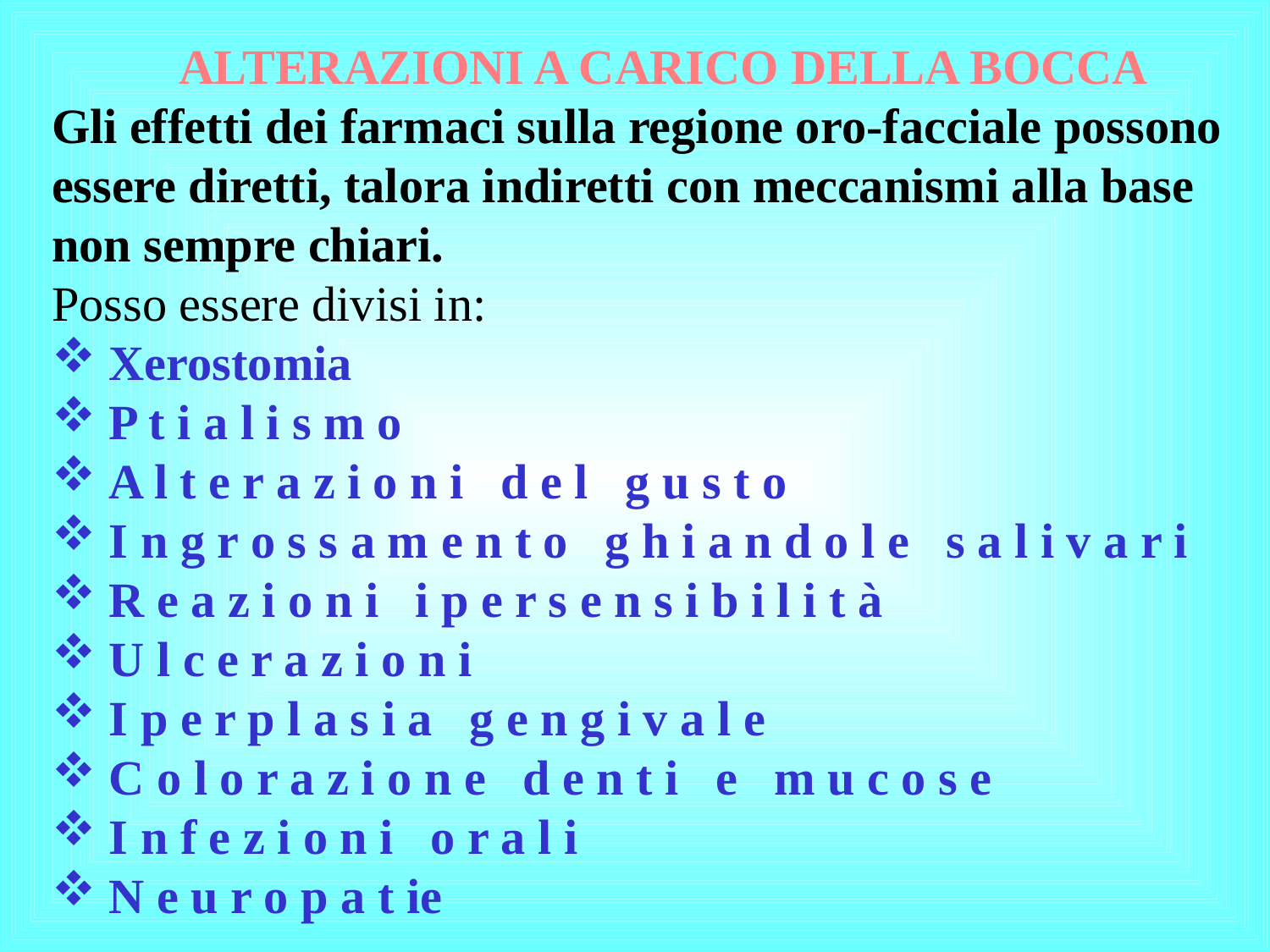

ALTERAZIONI A CARICO DELLA BOCCA
Gli effetti dei farmaci sulla regione oro-facciale possono essere diretti, talora indiretti con meccanismi alla base non sempre chiari.
Posso essere divisi in:
 Xerostomia
 P t i a l i s m o
 A l t e r a z i o n i   d e l   g u s t o
 I n g r o s s a m e n t o   g h i a n d o l e   s a l i v a r i
 R e a z i o n i   i p e r s e n s i b i l i t à
 U l c e r a z i o n i
 I p e r p l a s i a   g e n g i v a l e
 C o l o r a z i o n e   d e n t i   e   m u c o s e
 I n f e z i o n i   o r a l i
 N e u r o p a t ie